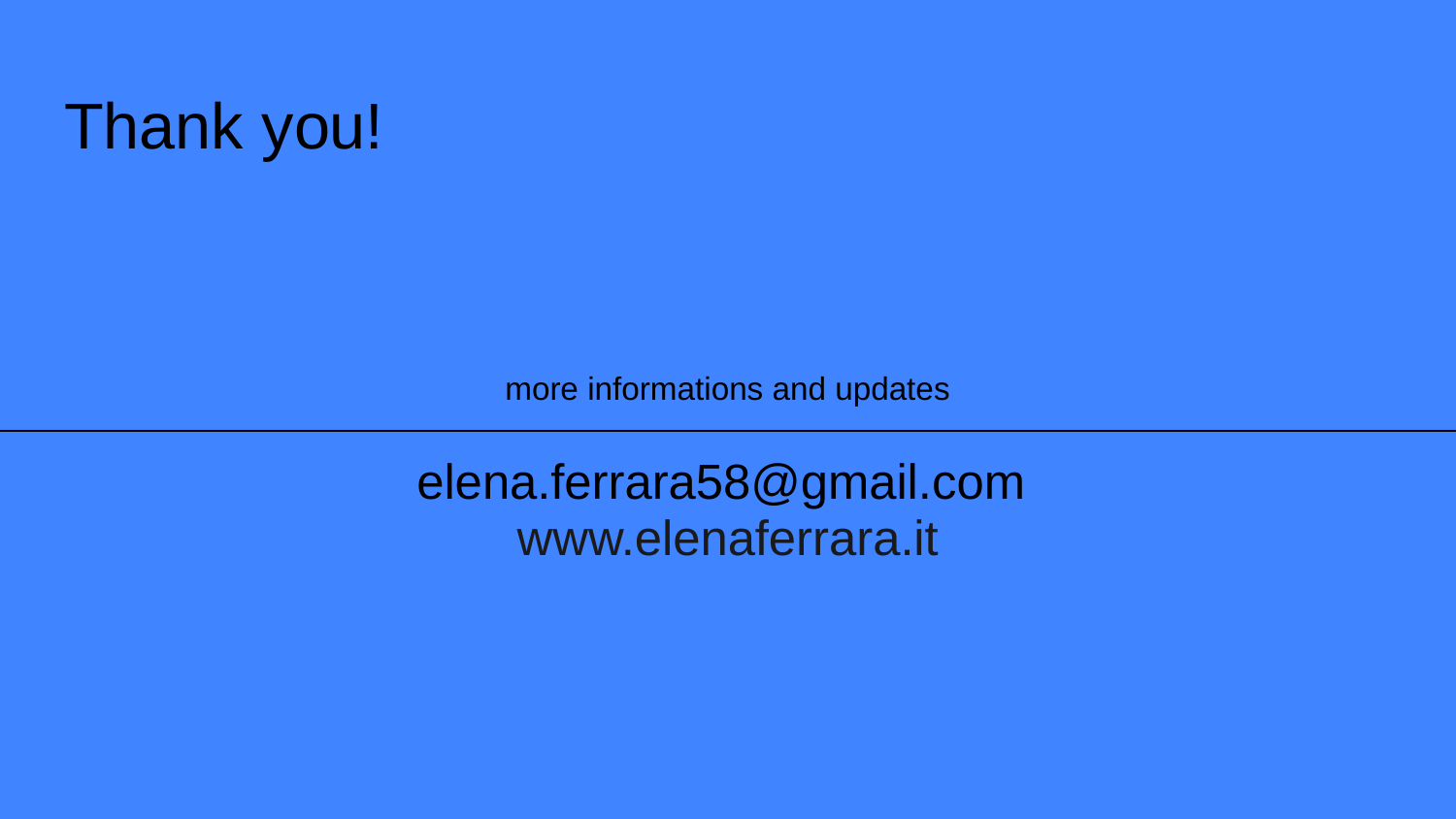

# more informations and updates
elena.ferrara58@gmail.com
www.elenaferrara.it